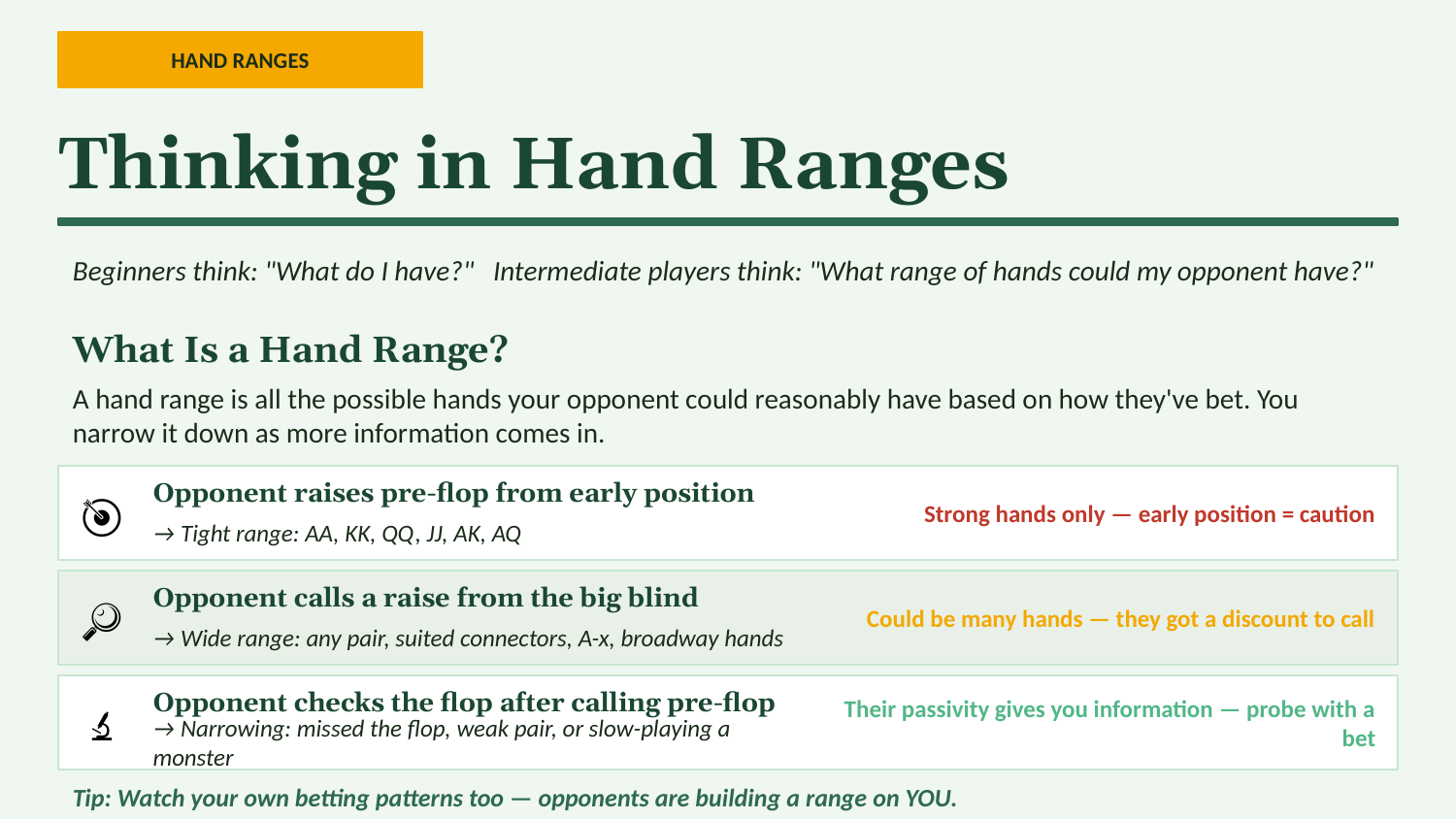

HAND RANGES
Thinking in Hand Ranges

Beginners think: "What do I have?"   Intermediate players think: "What range of hands could my opponent have?"
What Is a Hand Range?
A hand range is all the possible hands your opponent could reasonably have based on how they've bet. You narrow it down as more information comes in.

🎯
Opponent raises pre-flop from early position
Strong hands only — early position = caution
→ Tight range: AA, KK, QQ, JJ, AK, AQ

🔎
Opponent calls a raise from the big blind
Could be many hands — they got a discount to call
→ Wide range: any pair, suited connectors, A-x, broadway hands

🔬
Opponent checks the flop after calling pre-flop
Their passivity gives you information — probe with a bet
→ Narrowing: missed the flop, weak pair, or slow-playing a monster
Tip: Watch your own betting patterns too — opponents are building a range on YOU.